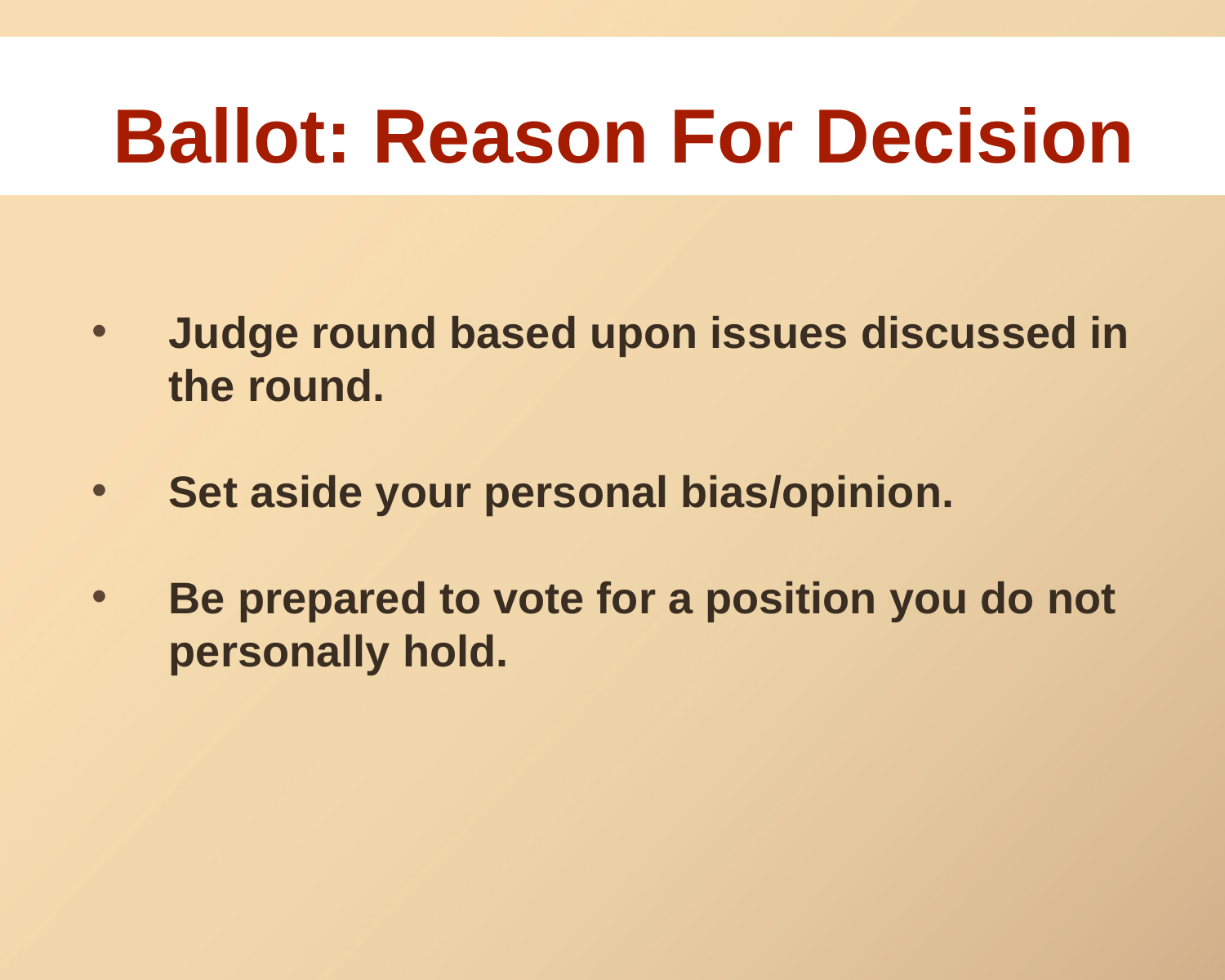

# Ballot: Reason For Decision

Judge round based upon issues discussed in the round.

Set aside your personal bias/opinion.

Be prepared to vote for a position you do not personally hold.